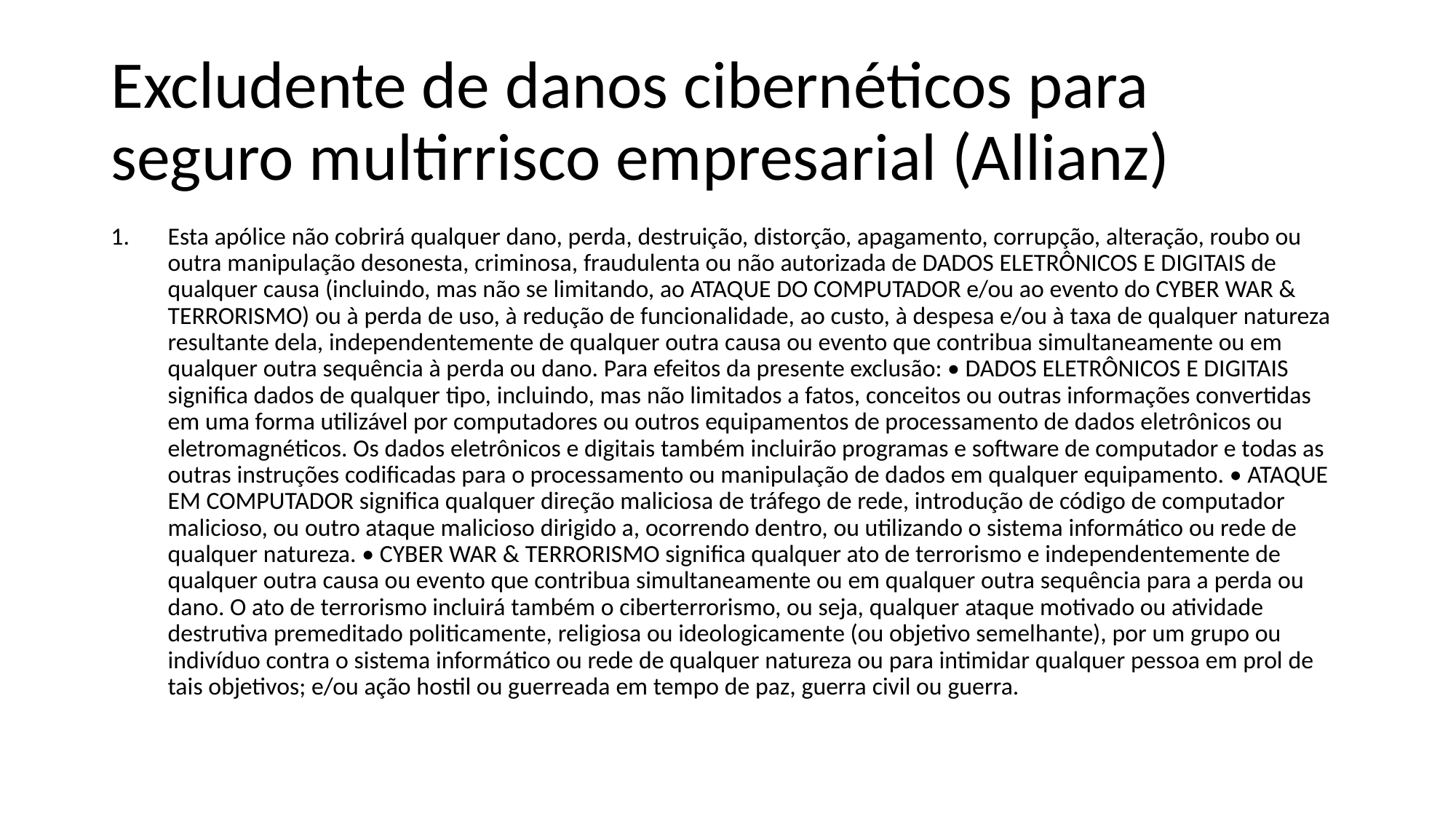

# Excludente de danos cibernéticos para seguro multirrisco empresarial (Allianz)
Esta apólice não cobrirá qualquer dano, perda, destruição, distorção, apagamento, corrupção, alteração, roubo ou outra manipulação desonesta, criminosa, fraudulenta ou não autorizada de DADOS ELETRÔNICOS E DIGITAIS de qualquer causa (incluindo, mas não se limitando, ao ATAQUE DO COMPUTADOR e/ou ao evento do CYBER WAR & TERRORISMO) ou à perda de uso, à redução de funcionalidade, ao custo, à despesa e/ou à taxa de qualquer natureza resultante dela, independentemente de qualquer outra causa ou evento que contribua simultaneamente ou em qualquer outra sequência à perda ou dano. Para efeitos da presente exclusão: • DADOS ELETRÔNICOS E DIGITAIS significa dados de qualquer tipo, incluindo, mas não limitados a fatos, conceitos ou outras informações convertidas em uma forma utilizável por computadores ou outros equipamentos de processamento de dados eletrônicos ou eletromagnéticos. Os dados eletrônicos e digitais também incluirão programas e software de computador e todas as outras instruções codificadas para o processamento ou manipulação de dados em qualquer equipamento. • ATAQUE EM COMPUTADOR significa qualquer direção maliciosa de tráfego de rede, introdução de código de computador malicioso, ou outro ataque malicioso dirigido a, ocorrendo dentro, ou utilizando o sistema informático ou rede de qualquer natureza. • CYBER WAR & TERRORISMO significa qualquer ato de terrorismo e independentemente de qualquer outra causa ou evento que contribua simultaneamente ou em qualquer outra sequência para a perda ou dano. O ato de terrorismo incluirá também o ciberterrorismo, ou seja, qualquer ataque motivado ou atividade destrutiva premeditado politicamente, religiosa ou ideologicamente (ou objetivo semelhante), por um grupo ou indivíduo contra o sistema informático ou rede de qualquer natureza ou para intimidar qualquer pessoa em prol de tais objetivos; e/ou ação hostil ou guerreada em tempo de paz, guerra civil ou guerra.